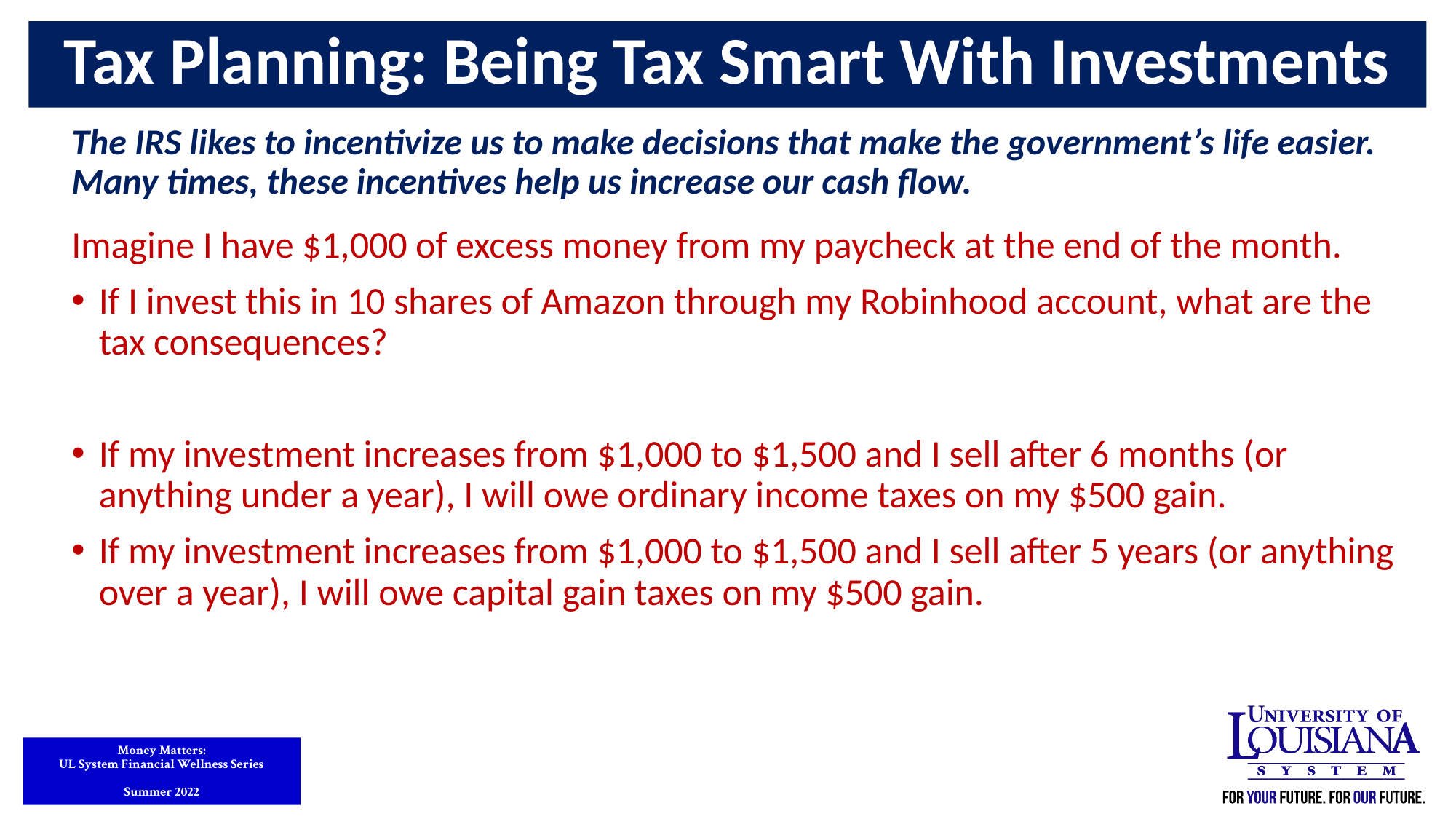

Tax Planning: Being Tax Smart With Investments
The IRS likes to incentivize us to make decisions that make the government’s life easier. Many times, these incentives help us increase our cash flow.

Imagine I have $1,000 of excess money from my paycheck at the end of the month.
If I invest this in 10 shares of Amazon through my Robinhood account, what are the tax consequences?

If my investment increases from $1,000 to $1,500 and I sell after 6 months (or anything under a year), I will owe ordinary income taxes on my $500 gain.
If my investment increases from $1,000 to $1,500 and I sell after 5 years (or anything over a year), I will owe capital gain taxes on my $500 gain.